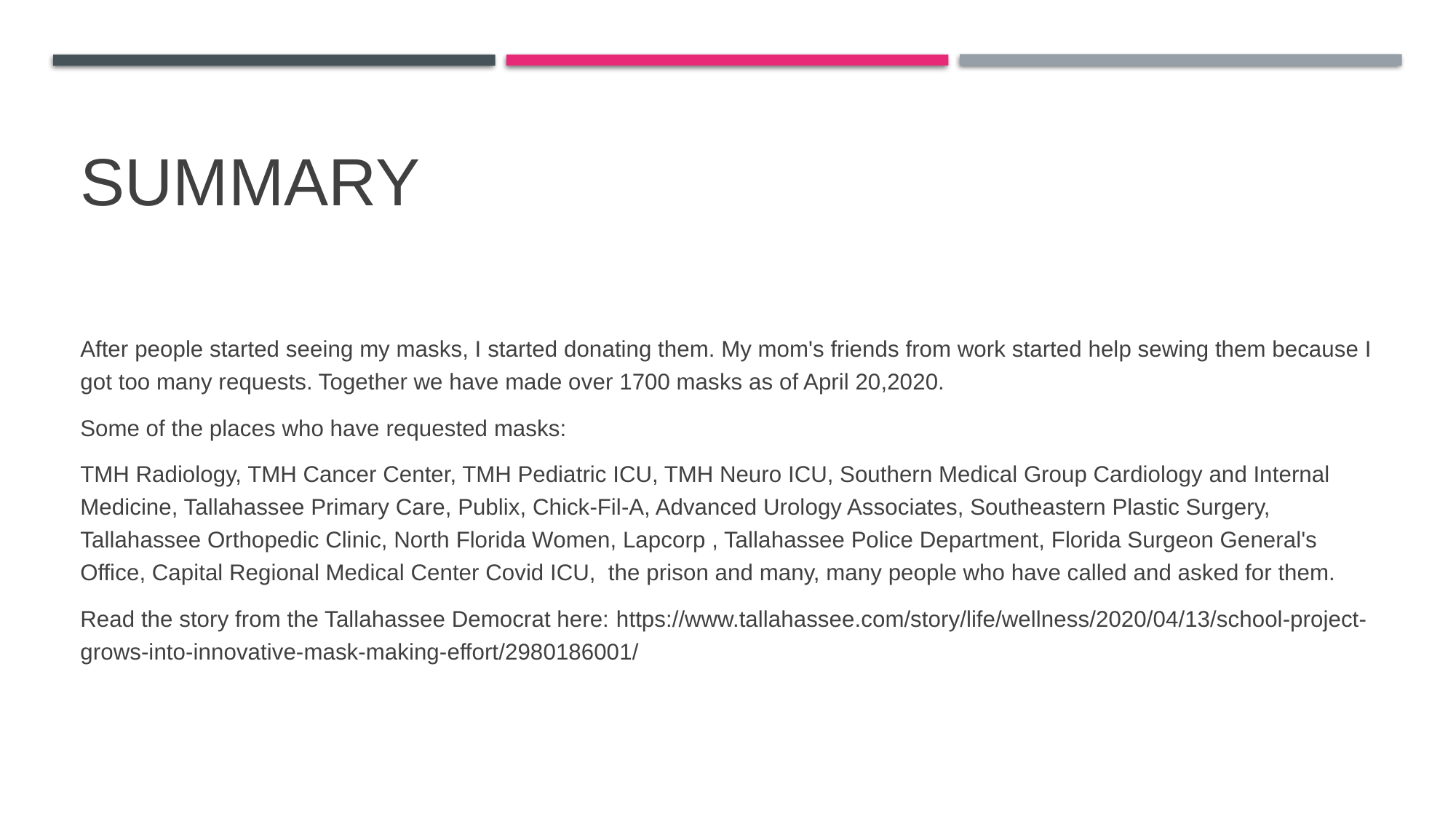

# summary
After people started seeing my masks, I started donating them. My mom's friends from work started help sewing them because I got too many requests. Together we have made over 1700 masks as of April 20,2020.
Some of the places who have requested masks:
TMH Radiology, TMH Cancer Center, TMH Pediatric ICU, TMH Neuro ICU, Southern Medical Group Cardiology and Internal Medicine, Tallahassee Primary Care, Publix, Chick-Fil-A, Advanced Urology Associates, Southeastern Plastic Surgery, Tallahassee Orthopedic Clinic, North Florida Women, Lapcorp , Tallahassee Police Department, Florida Surgeon General's Office, Capital Regional Medical Center Covid ICU,  the prison and many, many people who have called and asked for them.
Read the story from the Tallahassee Democrat here: https://www.tallahassee.com/story/life/wellness/2020/04/13/school-project-grows-into-innovative-mask-making-effort/2980186001/